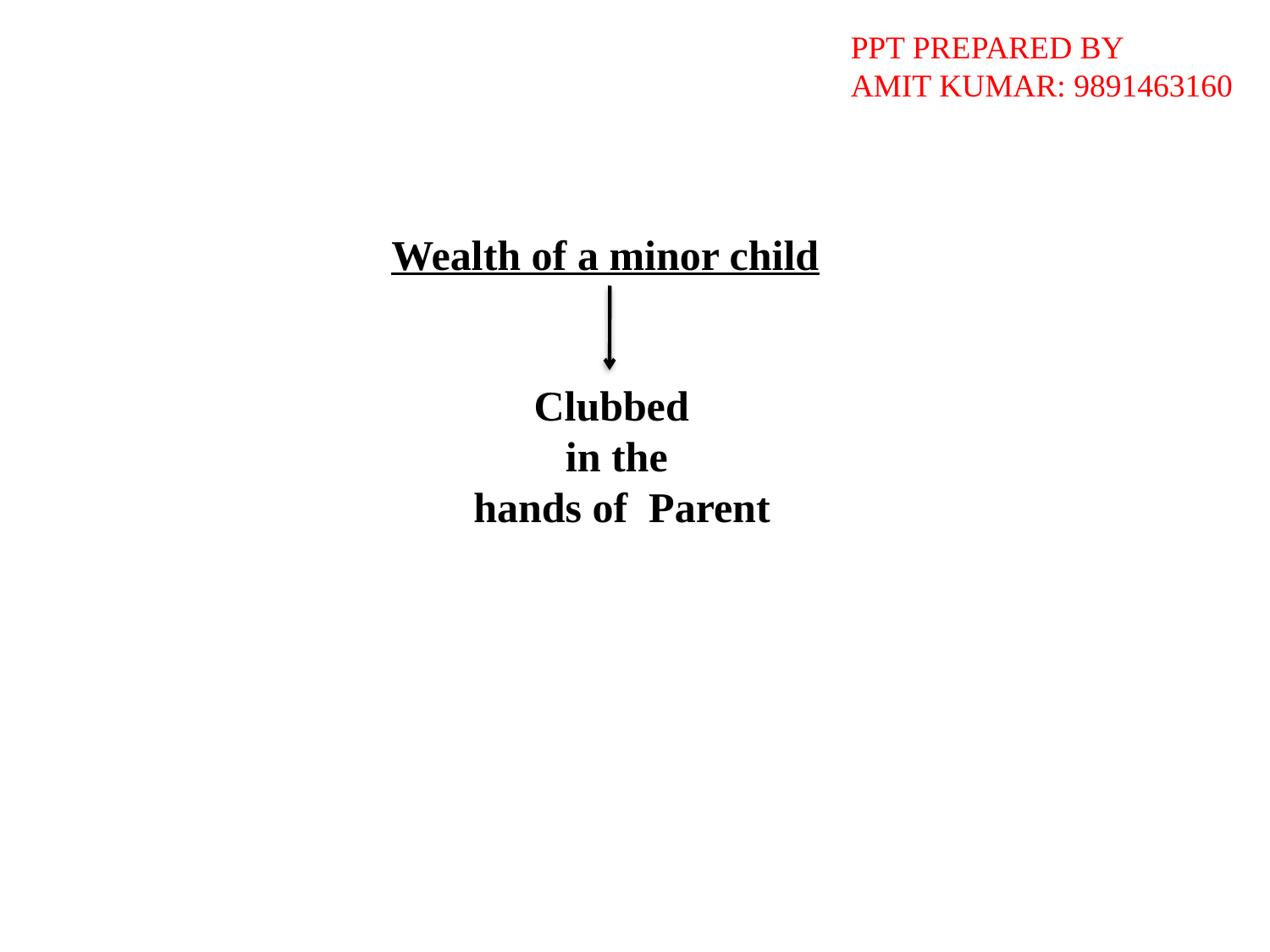

PPT PREPARED BY
AMIT KUMAR: 9891463160

Wealth of a minor child
Clubbed
in the
 hands of  Parent